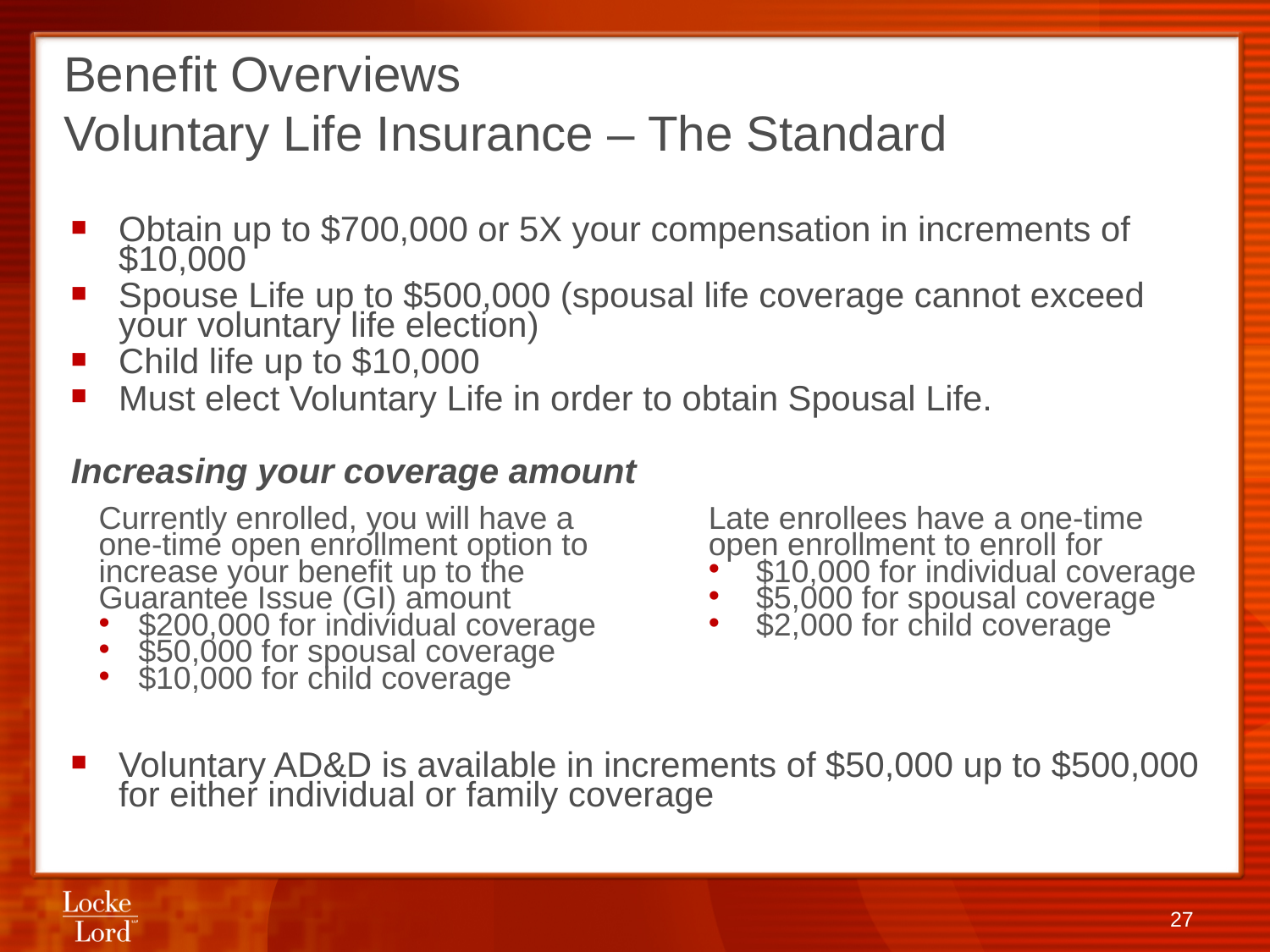

# Benefit Overviews Voluntary Life Insurance – The Standard

Obtain up to $700,000 or 5X your compensation in increments of $10,000
Spouse Life up to $500,000 (spousal life coverage cannot exceed your voluntary life election)
Child life up to $10,000
Must elect Voluntary Life in order to obtain Spousal Life.

Increasing your coverage amount

Voluntary AD&D is available in increments of $50,000 up to $500,000 for either individual or family coverage

Currently enrolled, you will have a one-time open enrollment option to increase your benefit up to the Guarantee Issue (GI) amount
$200,000 for individual coverage
$50,000 for spousal coverage
$10,000 for child coverage
Late enrollees have a one-time open enrollment to enroll for
$10,000 for individual coverage
$5,000 for spousal coverage
$2,000 for child coverage
27